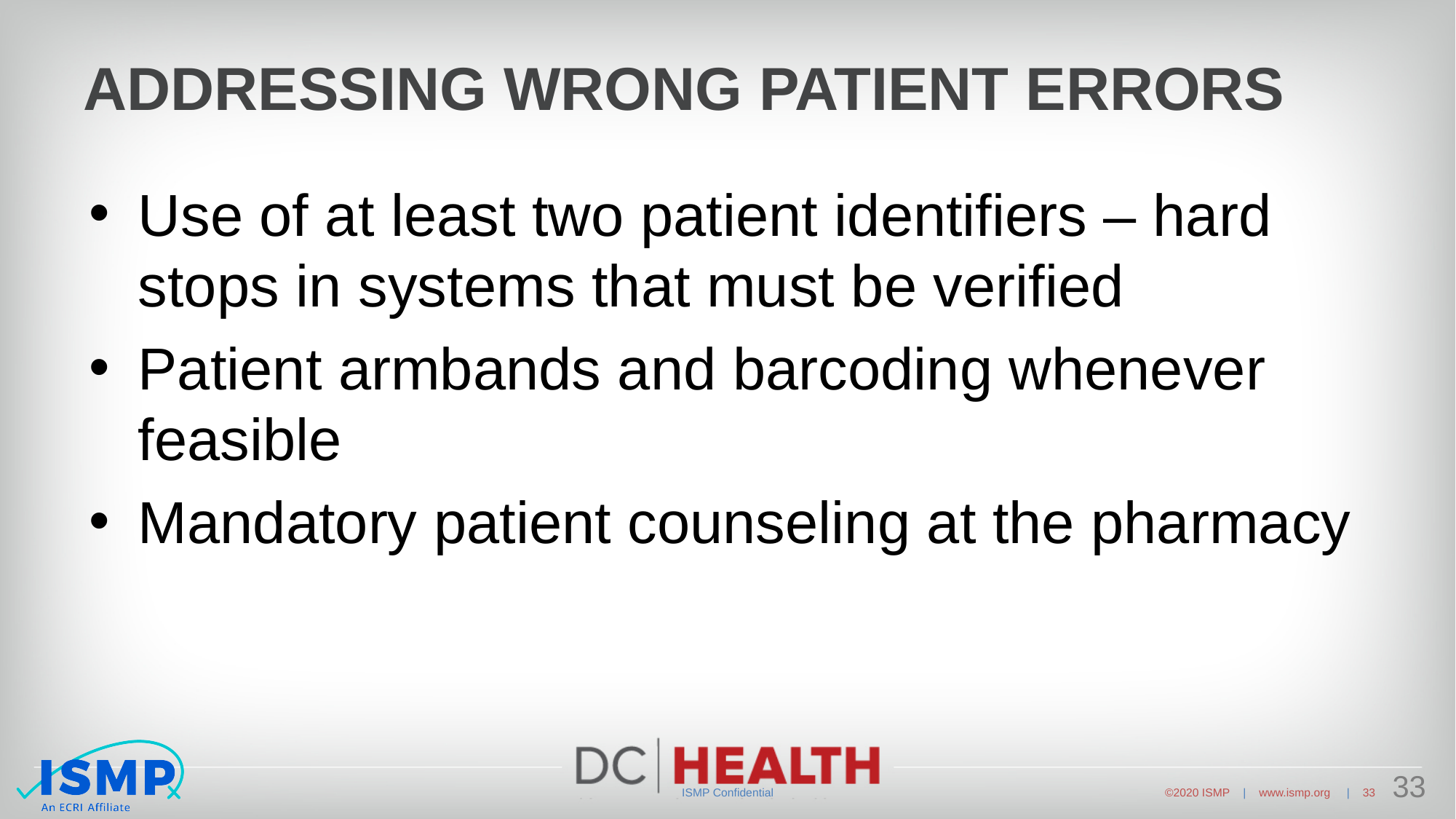

# Addressing WRONG PATIENT ERRORS
Use of at least two patient identifiers – hard stops in systems that must be verified
Patient armbands and barcoding whenever feasible
Mandatory patient counseling at the pharmacy